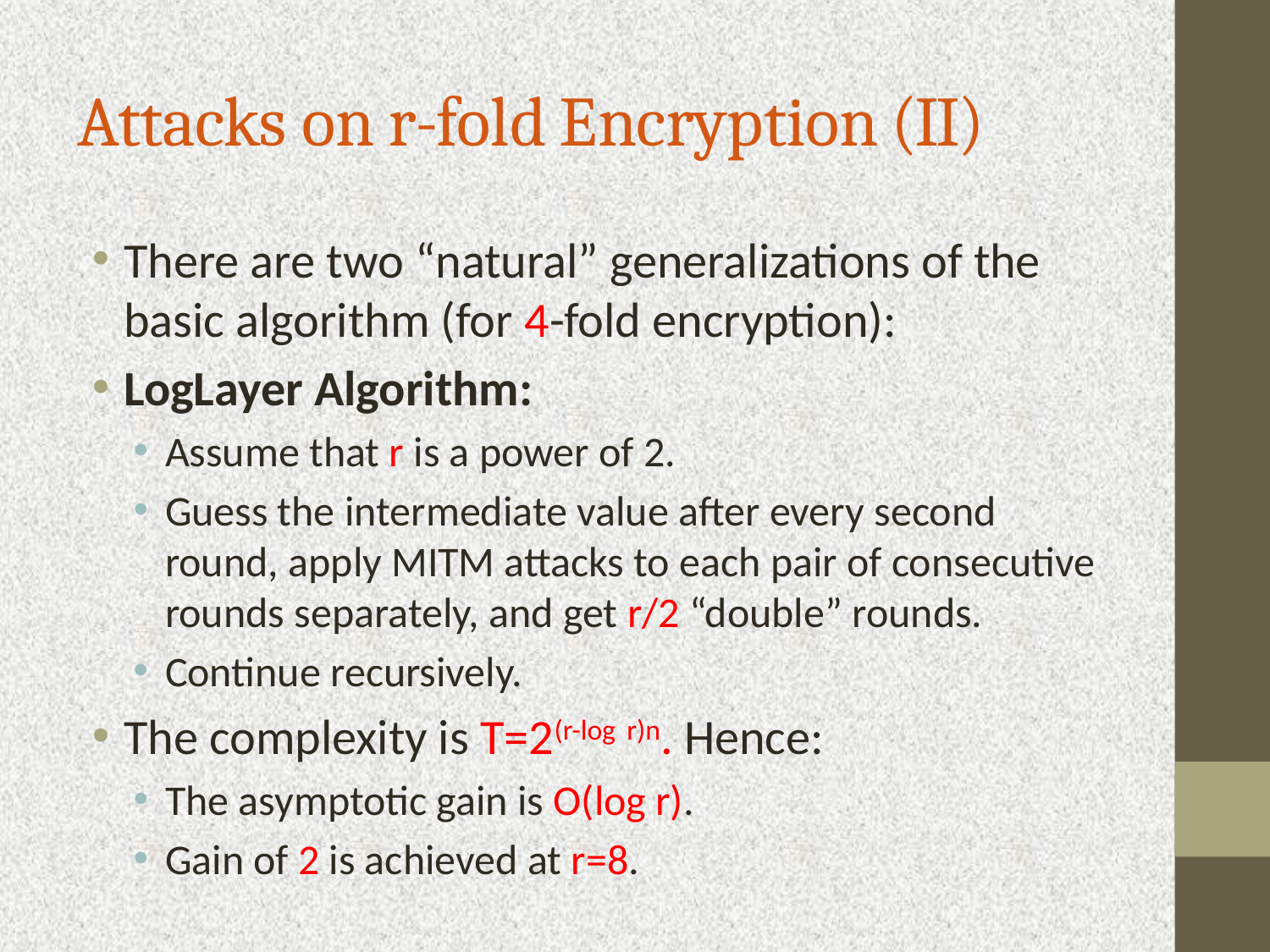

Attacks on r-fold Encryption (II)
There are two “natural” generalizations of the basic algorithm (for 4-fold encryption):
LogLayer Algorithm:
Assume that r is a power of 2.
Guess the intermediate value after every second round, apply MITM attacks to each pair of consecutive rounds separately, and get r/2 “double” rounds.
Continue recursively.
The complexity is T=2(r-log r)n. Hence:
The asymptotic gain is O(log r).
Gain of 2 is achieved at r=8.